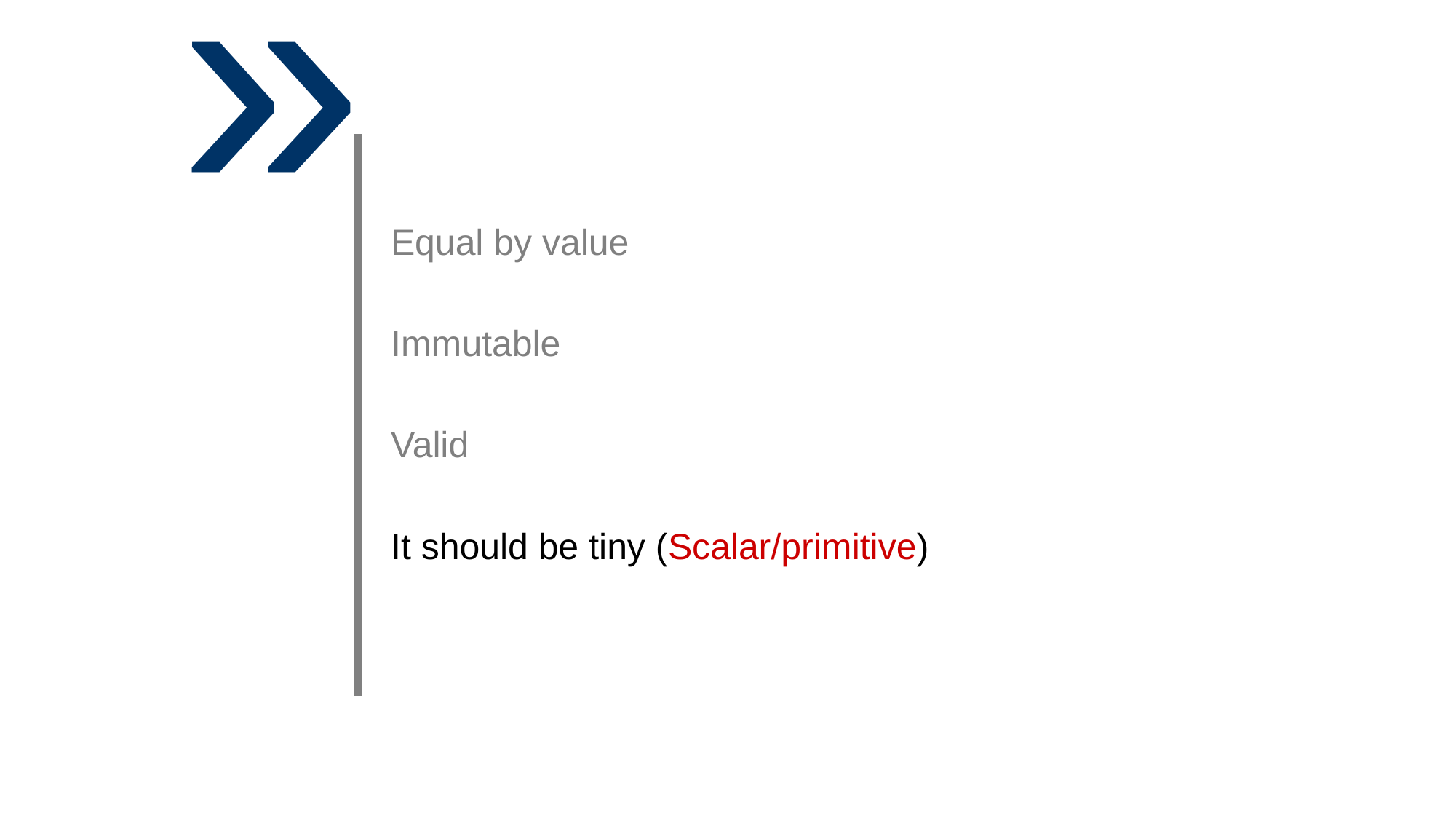

»
| Equal by value Immutable Valid It should be tiny (Scalar/primitive) Encapsulated (do not share the internals) |
| --- |